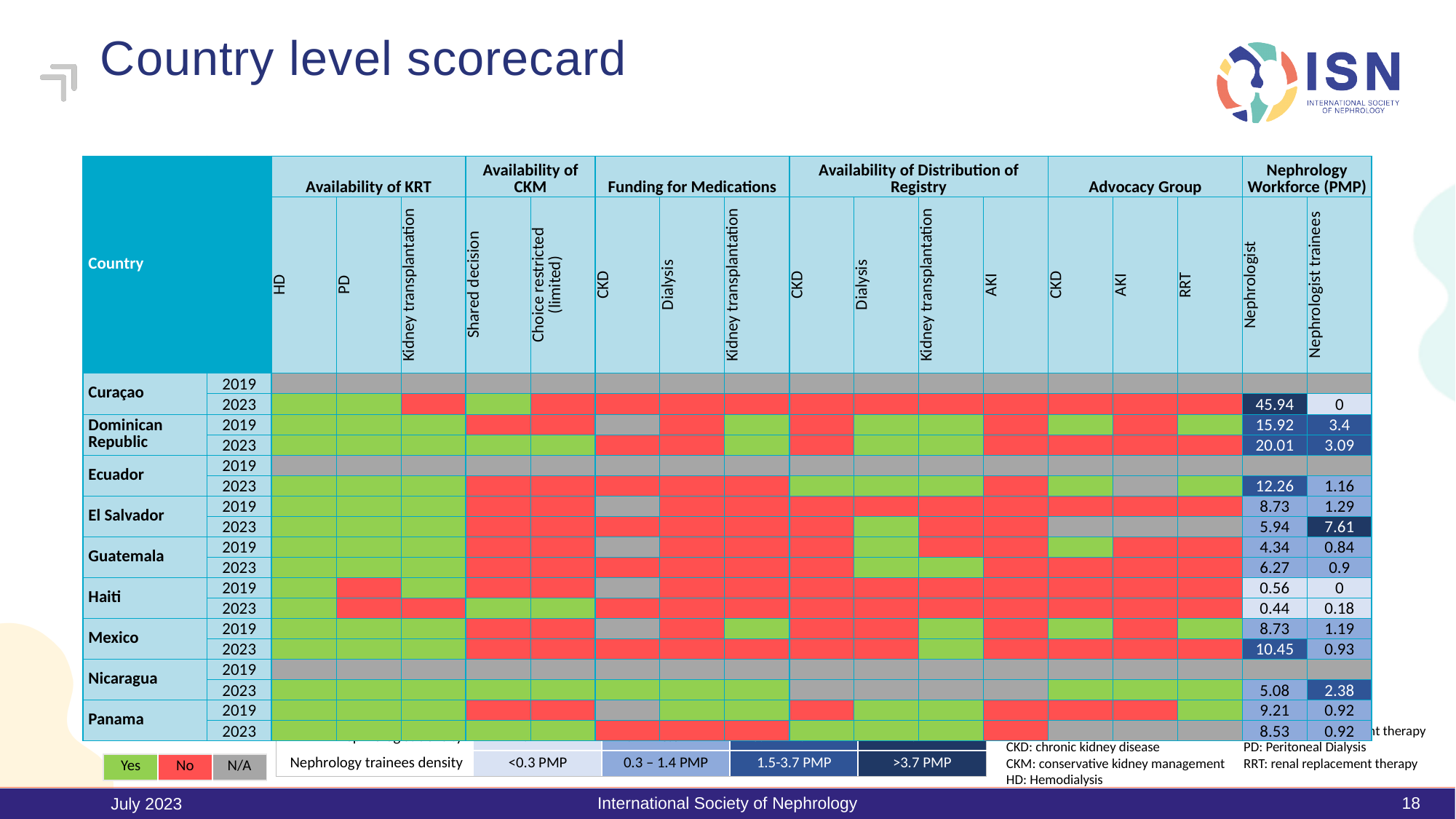

# Country level scorecard
| Country |  | Availability of KRT |  |  | Availability of CKM |  | Funding for Medications |  |  | Availability of Distribution of Registry |  |  |  | Advocacy Group |  |  | Nephrology Workforce (PMP) |  |
| --- | --- | --- | --- | --- | --- | --- | --- | --- | --- | --- | --- | --- | --- | --- | --- | --- | --- | --- |
|  |  | HD | PD | Kidney transplantation | Shared decision | Choice restricted (limited) | CKD | Dialysis | Kidney transplantation | CKD | Dialysis | Kidney transplantation | AKI | CKD | AKI | RRT | Nephrologist | Nephrologist trainees |
| Curaçao | 2019 |  |  |  |  |  |  |  |  |  |  |  |  |  |  |  |  |  |
|  | 2023 |  |  |  |  |  |  |  |  |  |  |  |  |  |  |  | 45.94 | 0 |
| Dominican Republic | 2019 |  |  |  |  |  |  |  |  |  |  |  |  |  |  |  | 15.92 | 3.4 |
|  | 2023 |  |  |  |  |  |  |  |  |  |  |  |  |  |  |  | 20.01 | 3.09 |
| Ecuador | 2019 |  |  |  |  |  |  |  |  |  |  |  |  |  |  |  |  |  |
|  | 2023 |  |  |  |  |  |  |  |  |  |  |  |  |  |  |  | 12.26 | 1.16 |
| El Salvador | 2019 |  |  |  |  |  |  |  |  |  |  |  |  |  |  |  | 8.73 | 1.29 |
|  | 2023 |  |  |  |  |  |  |  |  |  |  |  |  |  |  |  | 5.94 | 7.61 |
| Guatemala | 2019 |  |  |  |  |  |  |  |  |  |  |  |  |  |  |  | 4.34 | 0.84 |
|  | 2023 |  |  |  |  |  |  |  |  |  |  |  |  |  |  |  | 6.27 | 0.9 |
| Haiti | 2019 |  |  |  |  |  |  |  |  |  |  |  |  |  |  |  | 0.56 | 0 |
|  | 2023 |  |  |  |  |  |  |  |  |  |  |  |  |  |  |  | 0.44 | 0.18 |
| Mexico | 2019 |  |  |  |  |  |  |  |  |  |  |  |  |  |  |  | 8.73 | 1.19 |
|  | 2023 |  |  |  |  |  |  |  |  |  |  |  |  |  |  |  | 10.45 | 0.93 |
| Nicaragua | 2019 |  |  |  |  |  |  |  |  |  |  |  |  |  |  |  |  |  |
|  | 2023 |  |  |  |  |  |  |  |  |  |  |  |  |  |  |  | 5.08 | 2.38 |
| Panama | 2019 |  |  |  |  |  |  |  |  |  |  |  |  |  |  |  | 9.21 | 0.92 |
|  | 2023 |  |  |  |  |  |  |  |  |  |  |  |  |  |  |  | 8.53 | 0.92 |
Abbreviations
AKI: acute kidney injury
CKD: chronic kidney disease
CKM: conservative kidney management
HD: Hemodialysis
KRT: kidney replacement therapy
PD: Peritoneal Dialysis
RRT: renal replacement therapy
| Nephrologist density | <1.2 PMP | 1.2 – 10.0 PMP | 10.1 – 22.9 PMP | >22.9 PMP |
| --- | --- | --- | --- | --- |
| Nephrology trainees density | <0.3 PMP | 0.3 – 1.4 PMP | 1.5-3.7 PMP | >3.7 PMP |
| Yes | No | N/A |
| --- | --- | --- |
International Society of Nephrology
18
July 2023